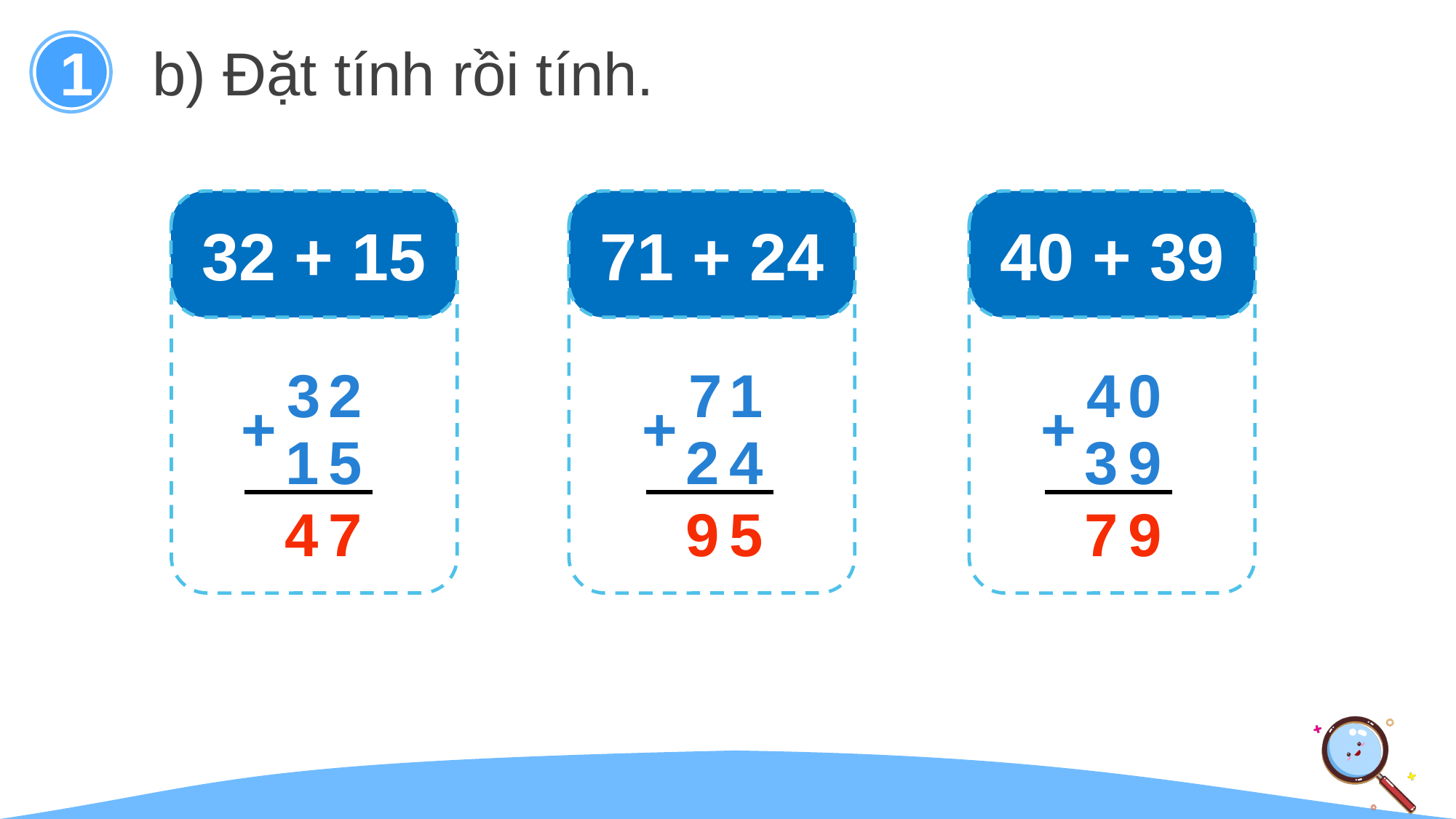

1

b) Đặt tính rồi tính.
32 + 15

71 + 24

40 + 39
3
2
7
1
4
0
+
+
+
1
5
2
4
3
9
4
7
9
5
7
9